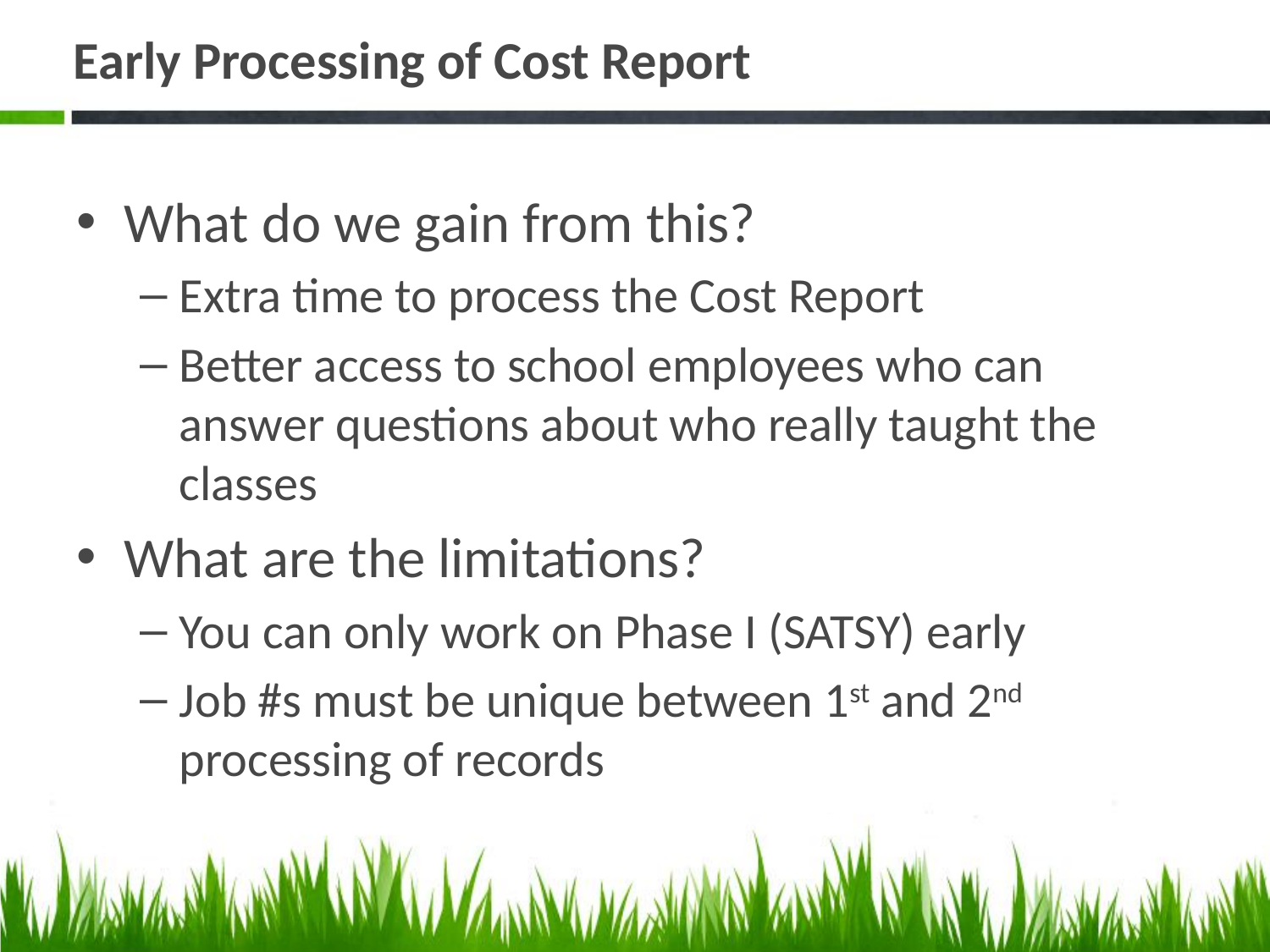

# Early Processing of Cost Report
What do we gain from this?
Extra time to process the Cost Report
Better access to school employees who can answer questions about who really taught the classes
What are the limitations?
You can only work on Phase I (SATSY) early
Job #s must be unique between 1st and 2nd processing of records